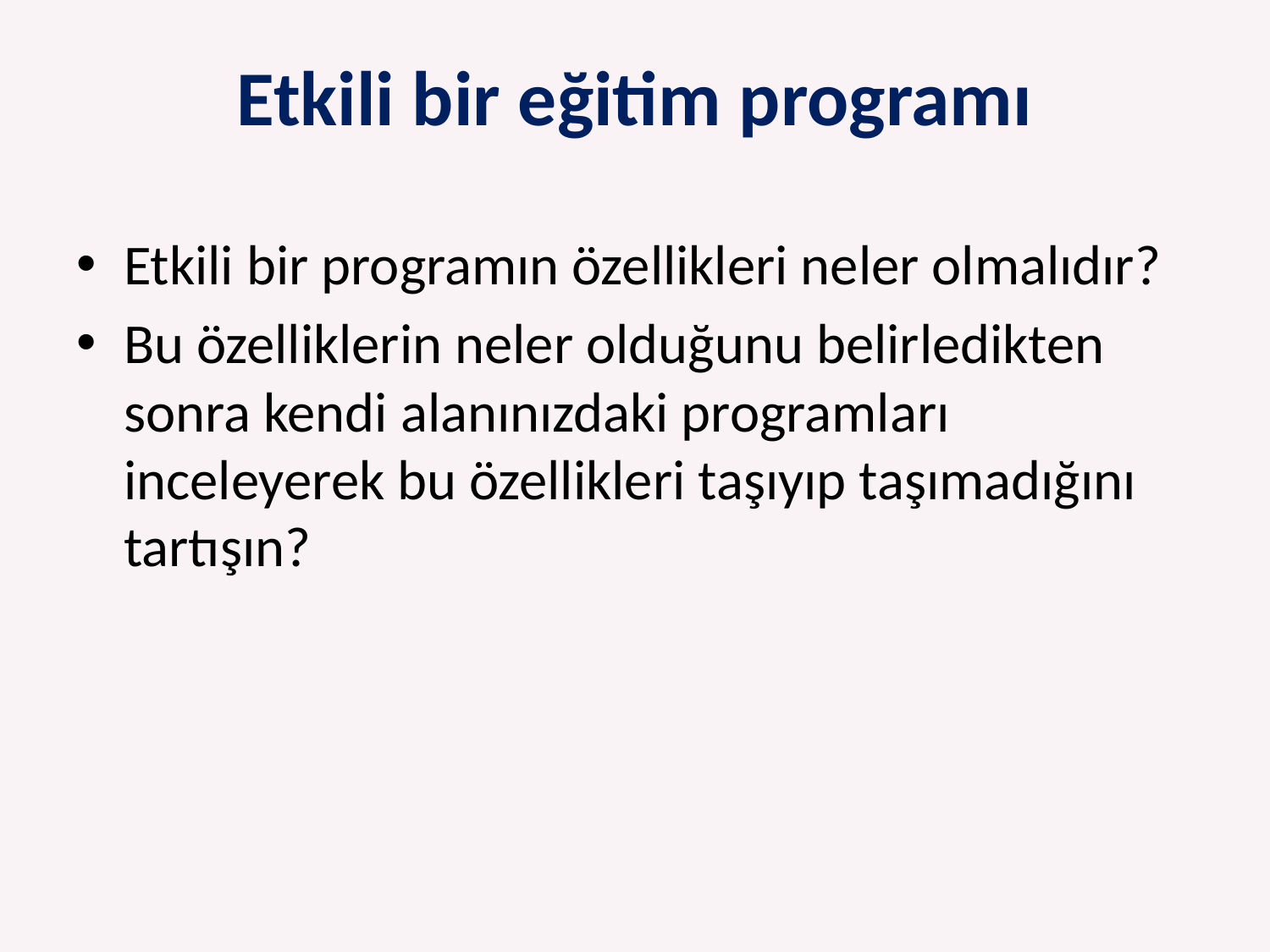

# Etkili bir eğitim programı
Etkili bir programın özellikleri neler olmalıdır?
Bu özelliklerin neler olduğunu belirledikten sonra kendi alanınızdaki programları inceleyerek bu özellikleri taşıyıp taşımadığını tartışın?